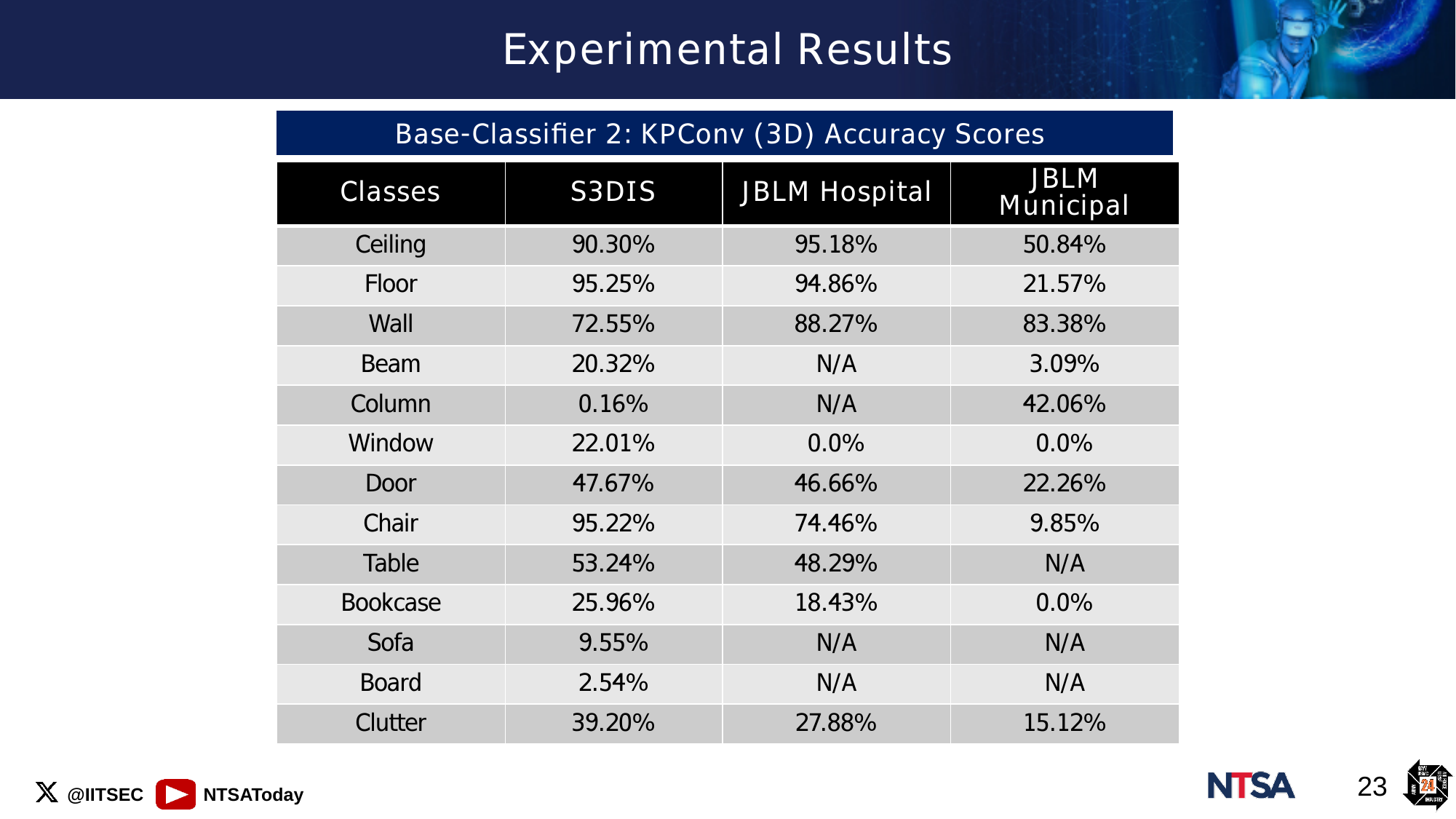

# Experimental Results
Base-Classifier 2: KPConv (3D) Accuracy Scores

| Classes | S3DIS | JBLM Hospital | JBLM Municipal |
| --- | --- | --- | --- |
| Ceiling | 90.30% | 95.18% | 50.84% |
| Floor | 95.25% | 94.86% | 21.57% |
| Wall | 72.55% | 88.27% | 83.38% |
| Beam | 20.32% | N/A | 3.09% |
| Column | 0.16% | N/A | 42.06% |
| Window | 22.01% | 0.0% | 0.0% |
| Door | 47.67% | 46.66% | 22.26% |
| Chair | 95.22% | 74.46% | 9.85% |
| Table | 53.24% | 48.29% | N/A |
| Bookcase | 25.96% | 18.43% | 0.0% |
| Sofa | 9.55% | N/A | N/A |
| Board | 2.54% | N/A | N/A |
| Clutter | 39.20% | 27.88% | 15.12% |
23